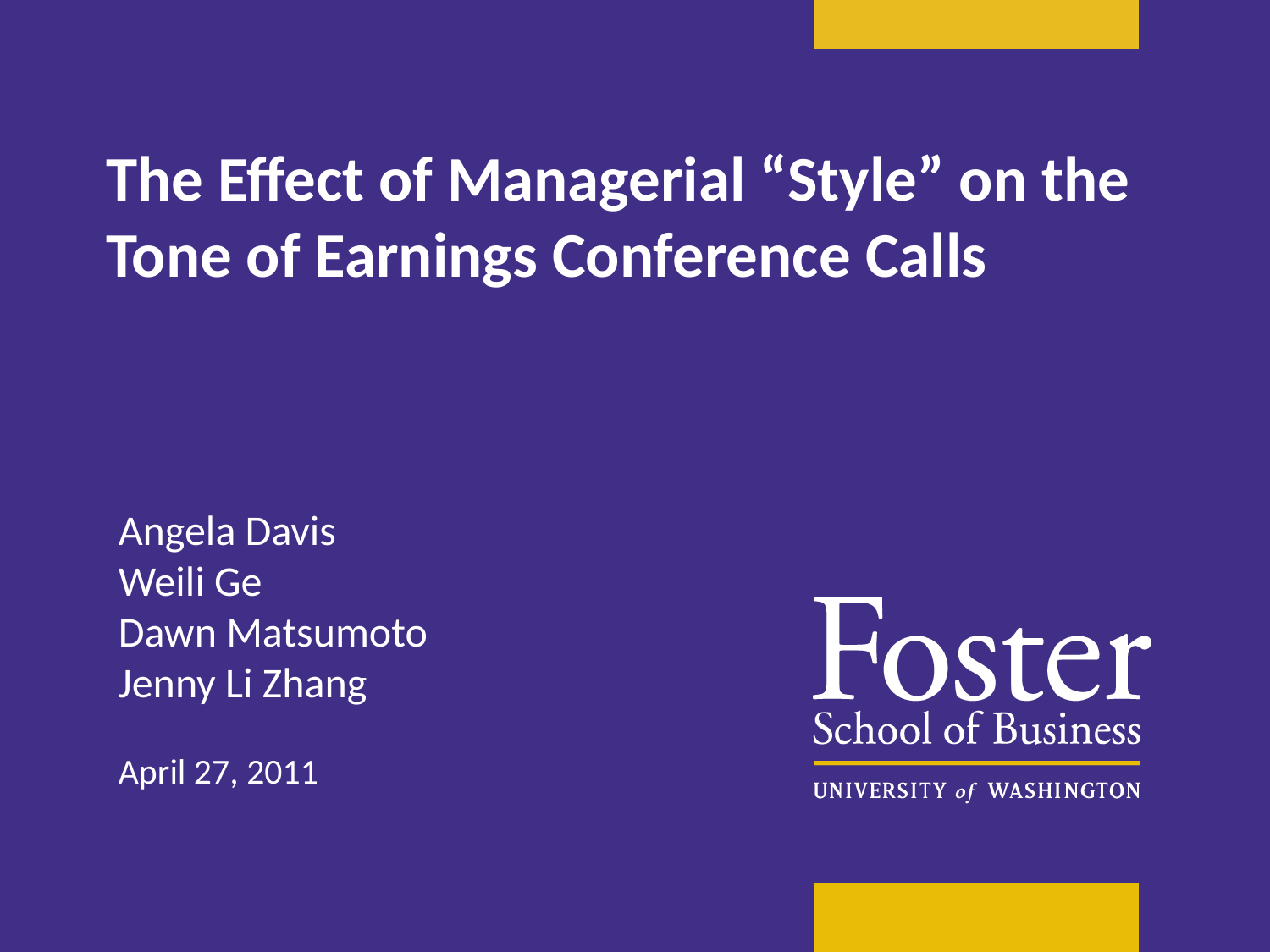

The Effect of Managerial “Style” on the Tone of Earnings Conference Calls
Angela Davis
Weili Ge
Dawn Matsumoto
Jenny Li Zhang

April 27, 2011